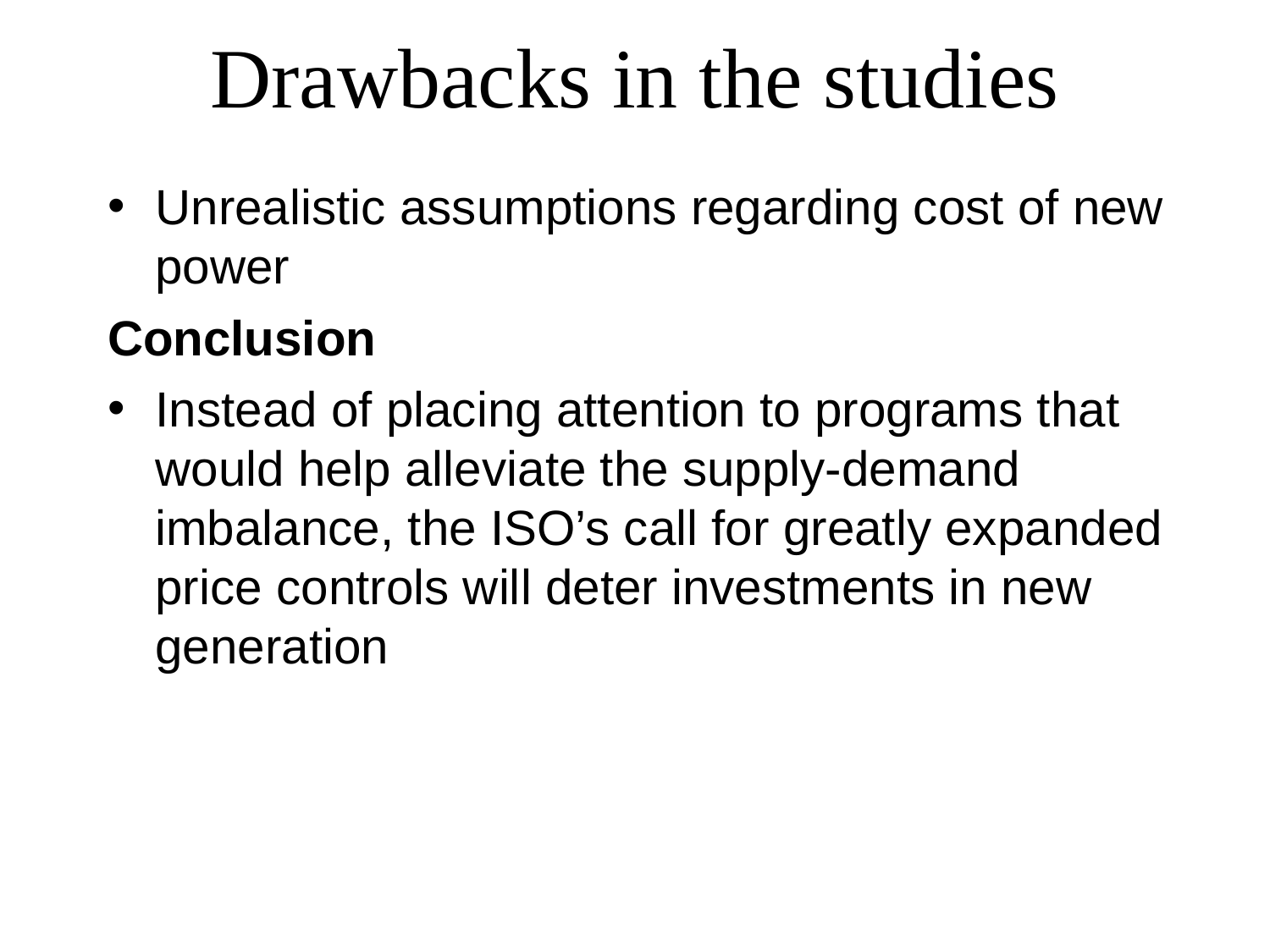

Drawbacks in the studies
# Unrealistic assumptions regarding cost of new power
Conclusion
Instead of placing attention to programs that would help alleviate the supply-demand imbalance, the ISO’s call for greatly expanded price controls will deter investments in new generation